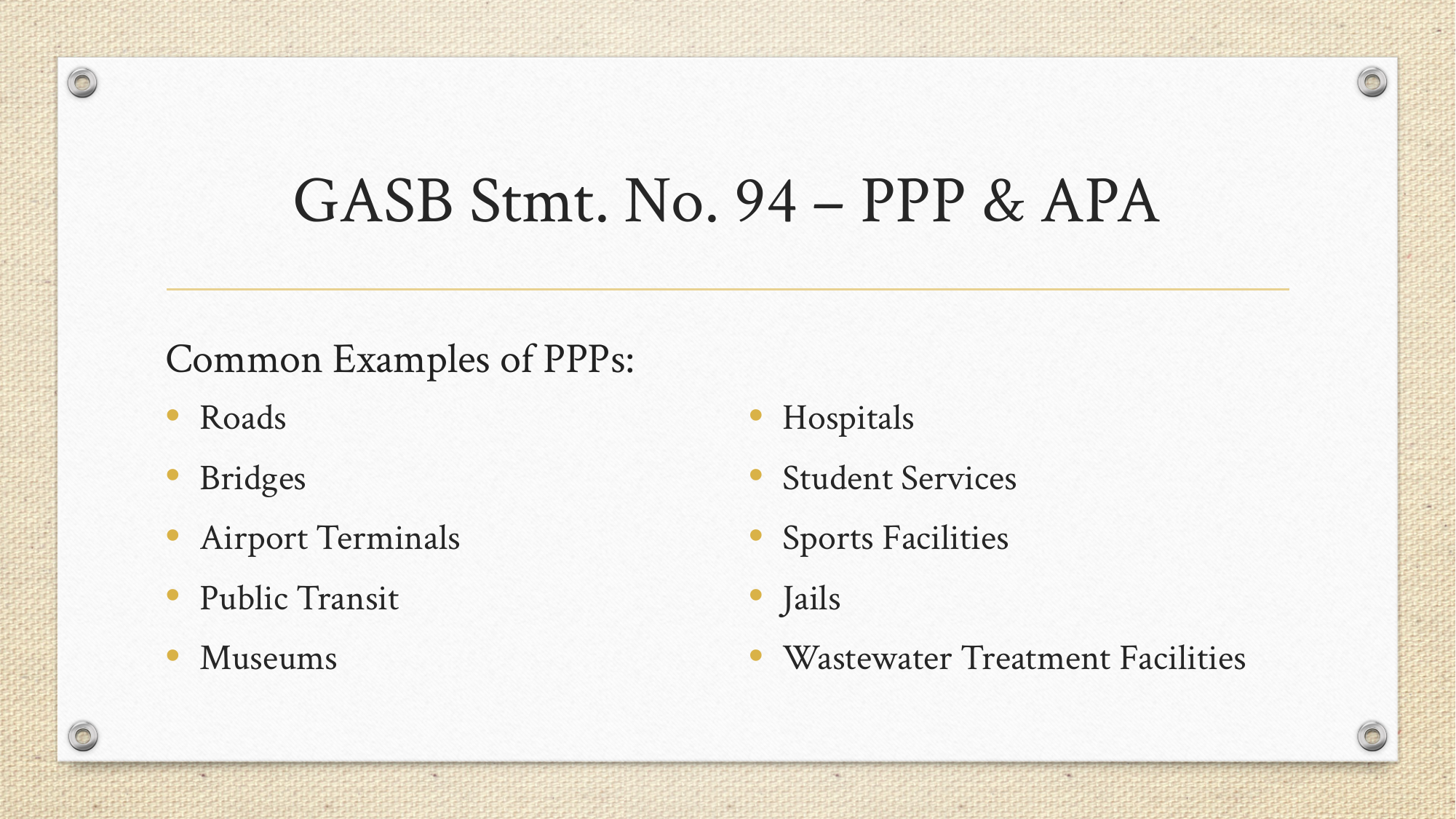

# GASB Stmt. No. 94 – PPP & APA
Common Examples of PPPs:
Roads
Bridges
Airport Terminals
Public Transit
Museums
Hospitals
Student Services
Sports Facilities
Jails
Wastewater Treatment Facilities